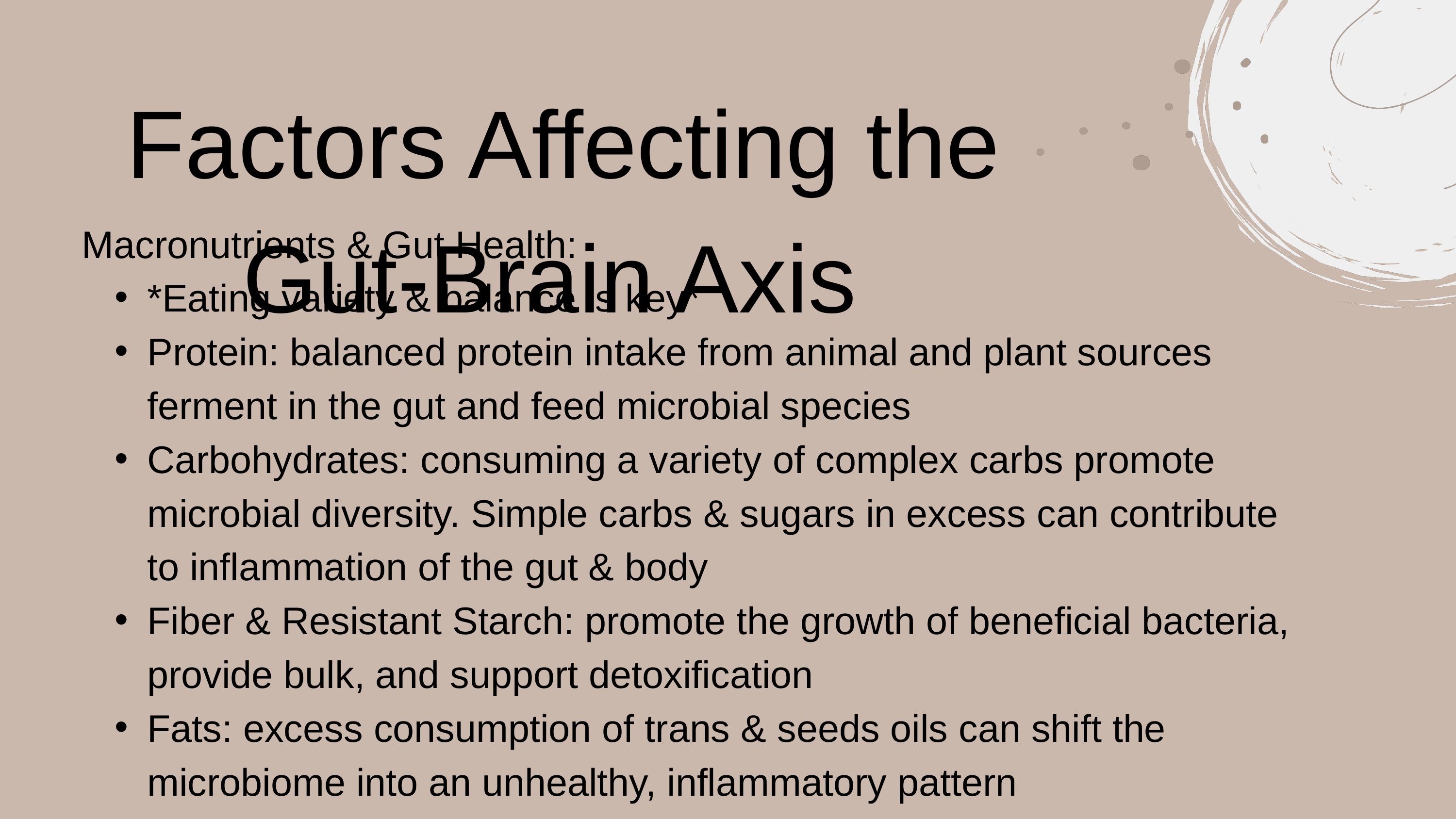

Factors Affecting the Gut-Brain Axis
Macronutrients & Gut Health:
*Eating variety & balance is key*
Protein: balanced protein intake from animal and plant sources ferment in the gut and feed microbial species
Carbohydrates: consuming a variety of complex carbs promote microbial diversity. Simple carbs & sugars in excess can contribute to inflammation of the gut & body
Fiber & Resistant Starch: promote the growth of beneficial bacteria, provide bulk, and support detoxification
Fats: excess consumption of trans & seeds oils can shift the microbiome into an unhealthy, inflammatory pattern